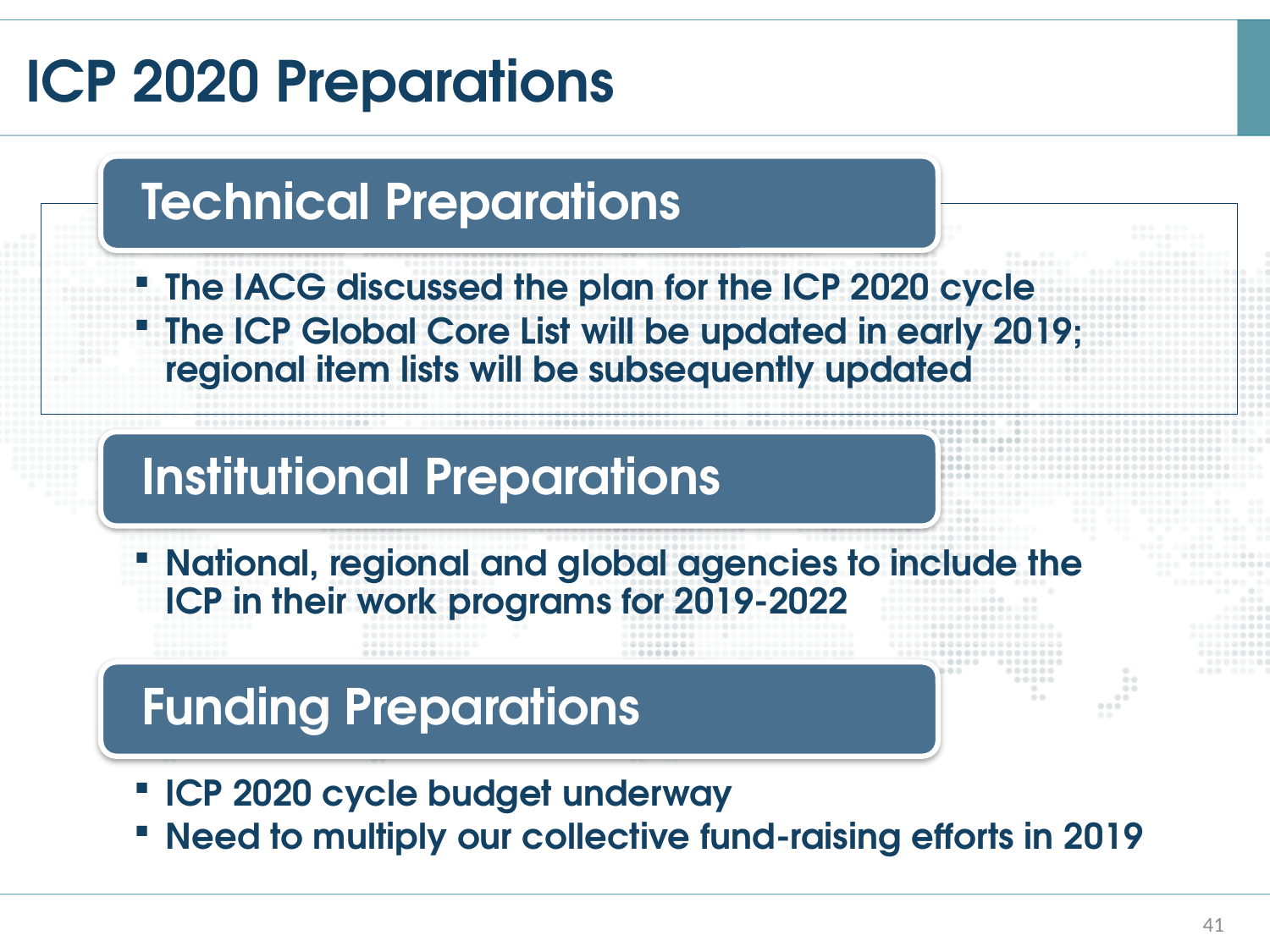

# ICP 2020 Preparations
The IACG discussed the plan for the ICP 2020 cycle
The ICP Global Core List will be updated in early 2019; regional item lists will be subsequently updated
Technical Preparations
National, regional and global agencies to include the ICP in their work programs for 2019-2022
Institutional Preparations
ICP 2020 cycle budget underway
Need to multiply our collective fund-raising efforts in 2019
Funding Preparations
41